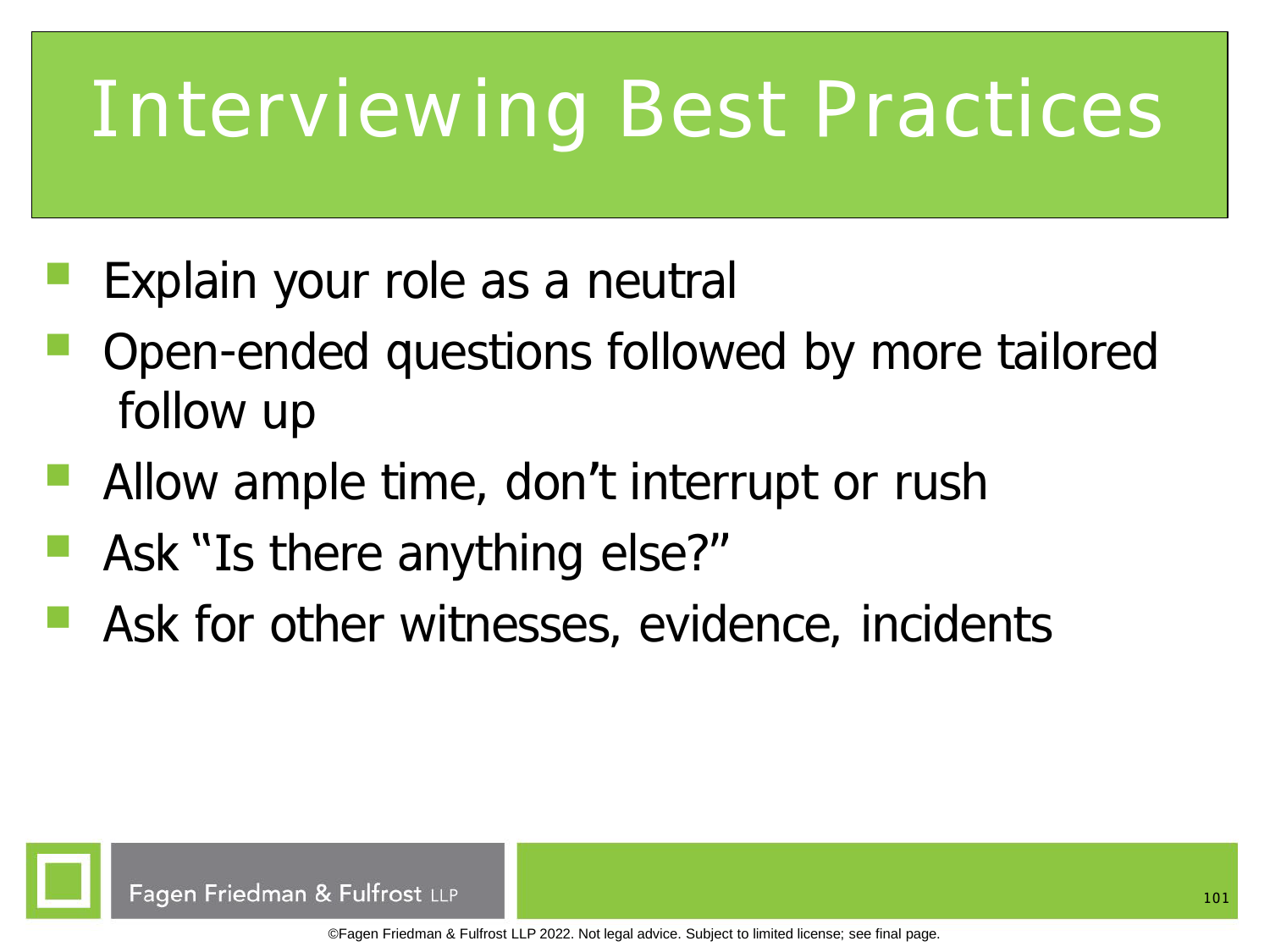

# Interviewing Best Practices
Explain your role as a neutral
Open-ended questions followed by more tailored  follow up
Allow ample time, don’t interrupt or rush
Ask “Is there anything else?”
Ask for other witnesses, evidence, incidents
101
©Fagen Friedman & Fulfrost LLP 2022. Not legal advice. Subject to limited license; see final page.